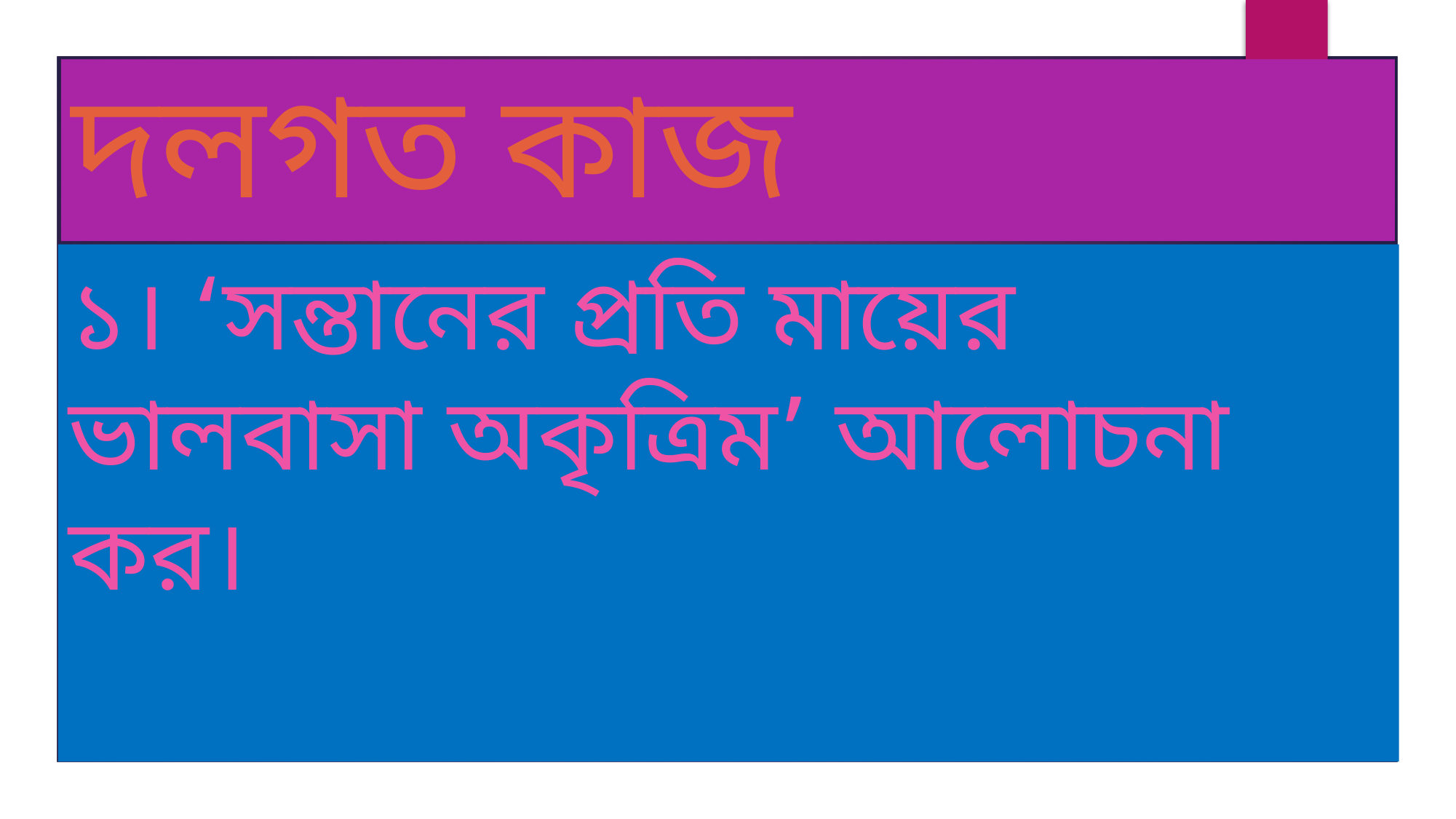

# দলগত কাজ
১। ‘সন্তানের প্রতি মায়ের ভালবাসা অকৃত্রিম’ আলোচনা কর।